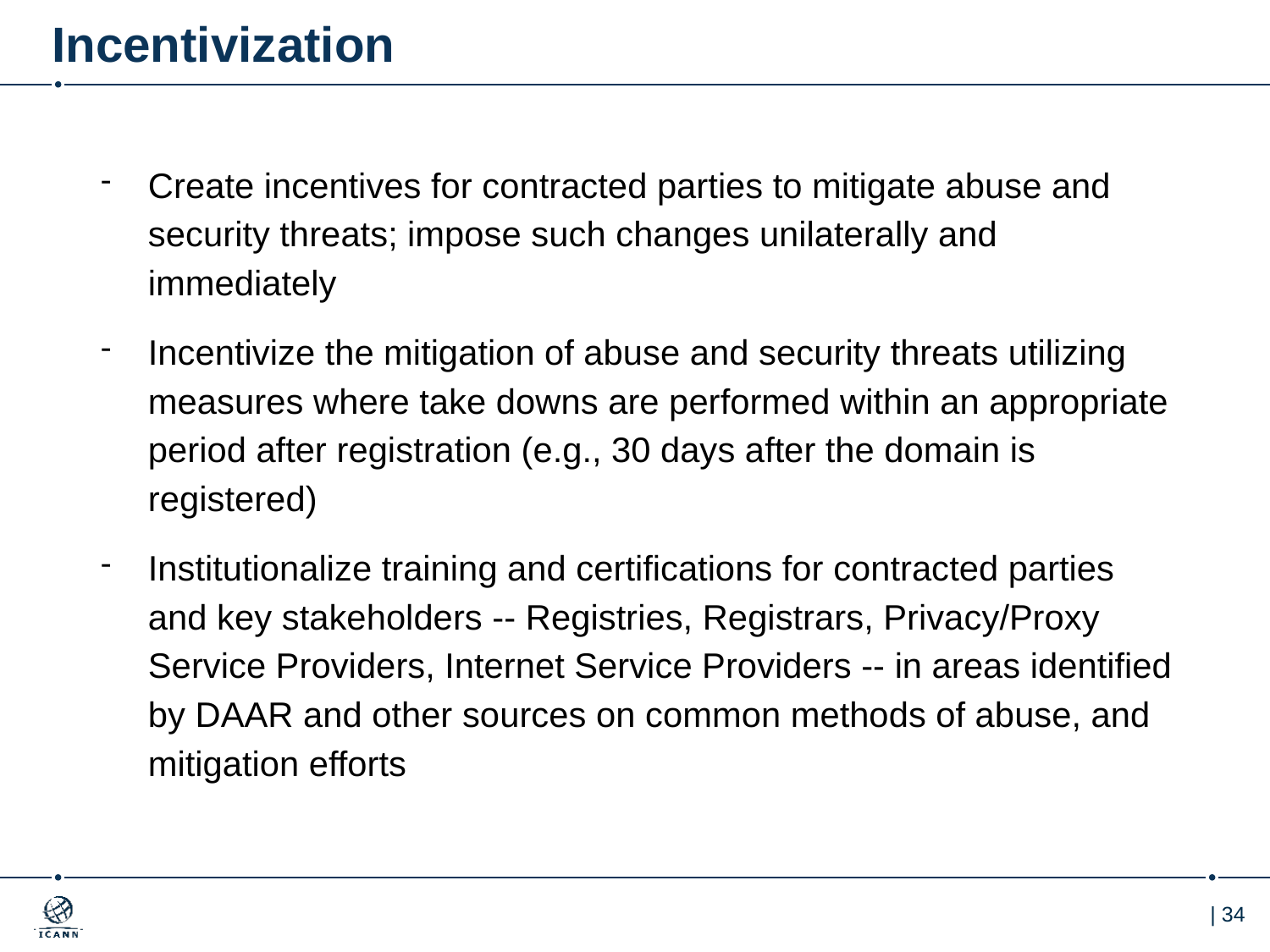

# Incentivization
Create incentives for contracted parties to mitigate abuse and security threats; impose such changes unilaterally and immediately
Incentivize the mitigation of abuse and security threats utilizing measures where take downs are performed within an appropriate period after registration (e.g., 30 days after the domain is registered)
Institutionalize training and certifications for contracted parties and key stakeholders -- Registries, Registrars, Privacy/Proxy Service Providers, Internet Service Providers -- in areas identified by DAAR and other sources on common methods of abuse, and mitigation efforts